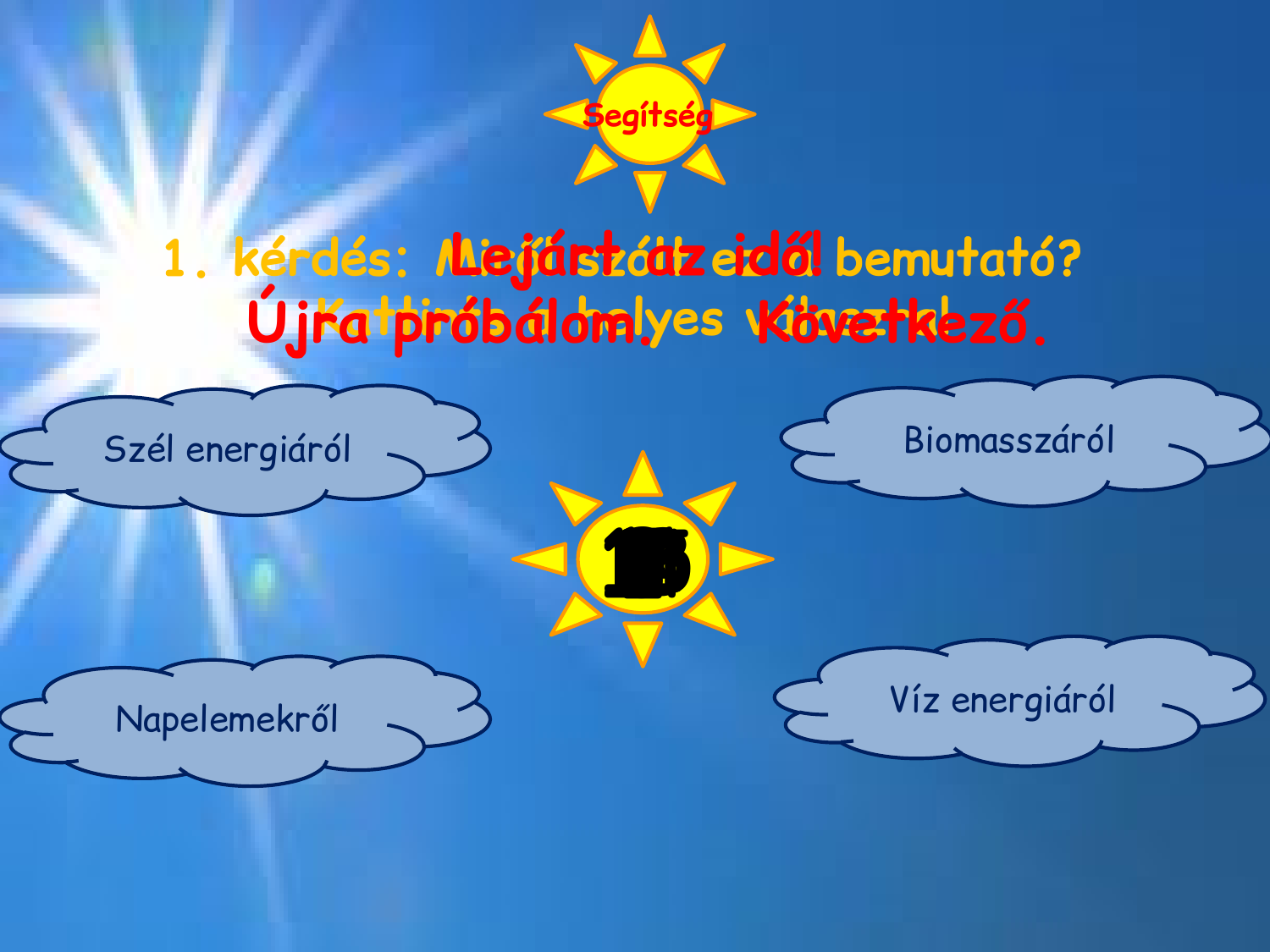

Segítség
# 1. kérdés: Miről szólt ez a bemutató? Kattints a helyes válaszra!
Lejárt az idő!
Újra próbálom.    Következő.
Biomasszáról
Szél energiáról

9
11
12
5
13
15
16
4
6
10
7
14
3
1
2
8
Víz energiáról
Napelemekről